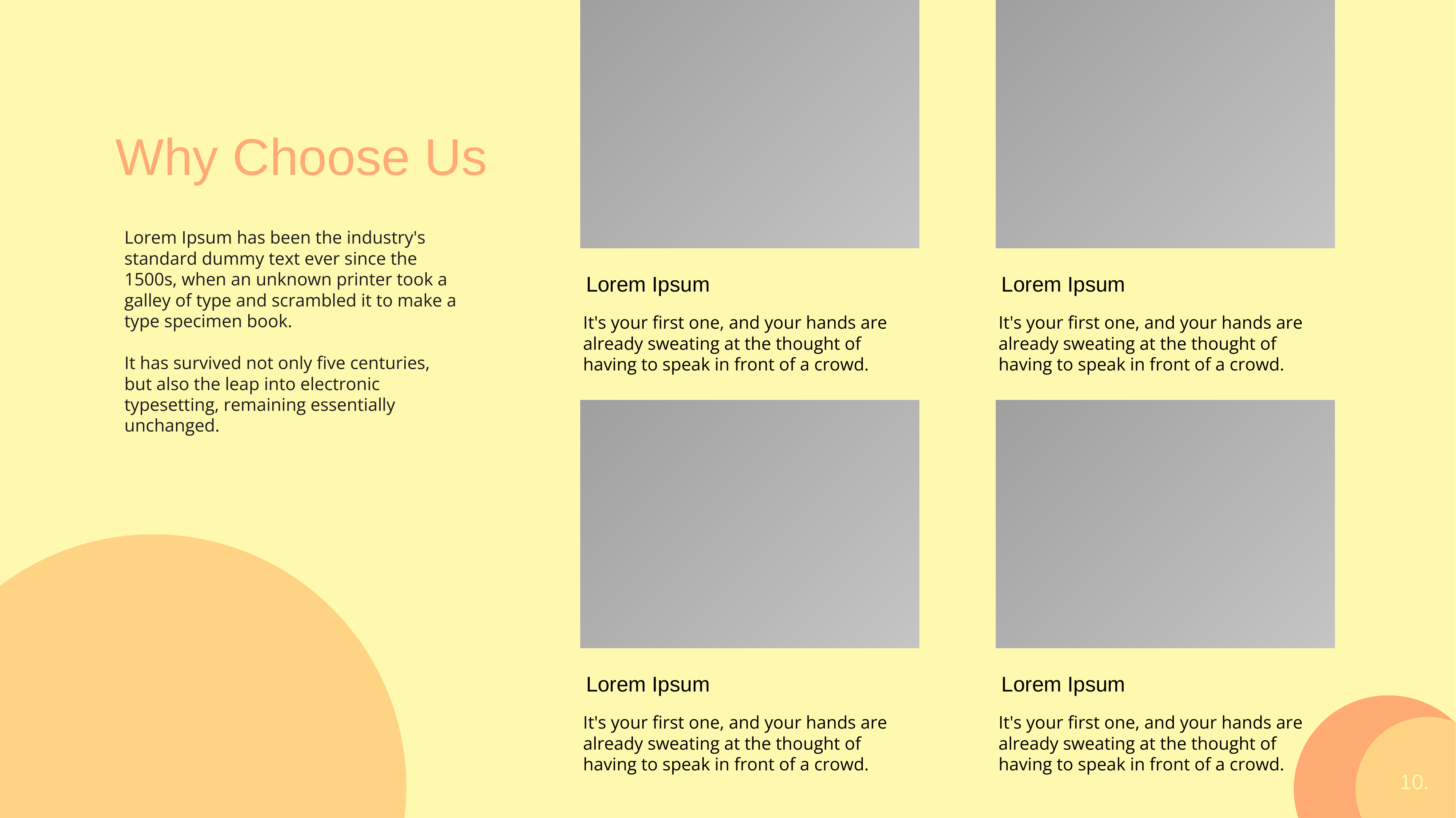

Why Choose Us
Lorem Ipsum has been the industry's standard dummy text ever since the 1500s, when an unknown printer took a galley of type and scrambled it to make a type specimen book.
It has survived not only five centuries, but also the leap into electronic typesetting, remaining essentially unchanged.
Lorem Ipsum
Lorem Ipsum
It's your first one, and your hands are already sweating at the thought of having to speak in front of a crowd.
It's your first one, and your hands are already sweating at the thought of having to speak in front of a crowd.

Lorem Ipsum
Lorem Ipsum
It's your first one, and your hands are already sweating at the thought of having to speak in front of a crowd.
It's your first one, and your hands are already sweating at the thought of having to speak in front of a crowd.
10.